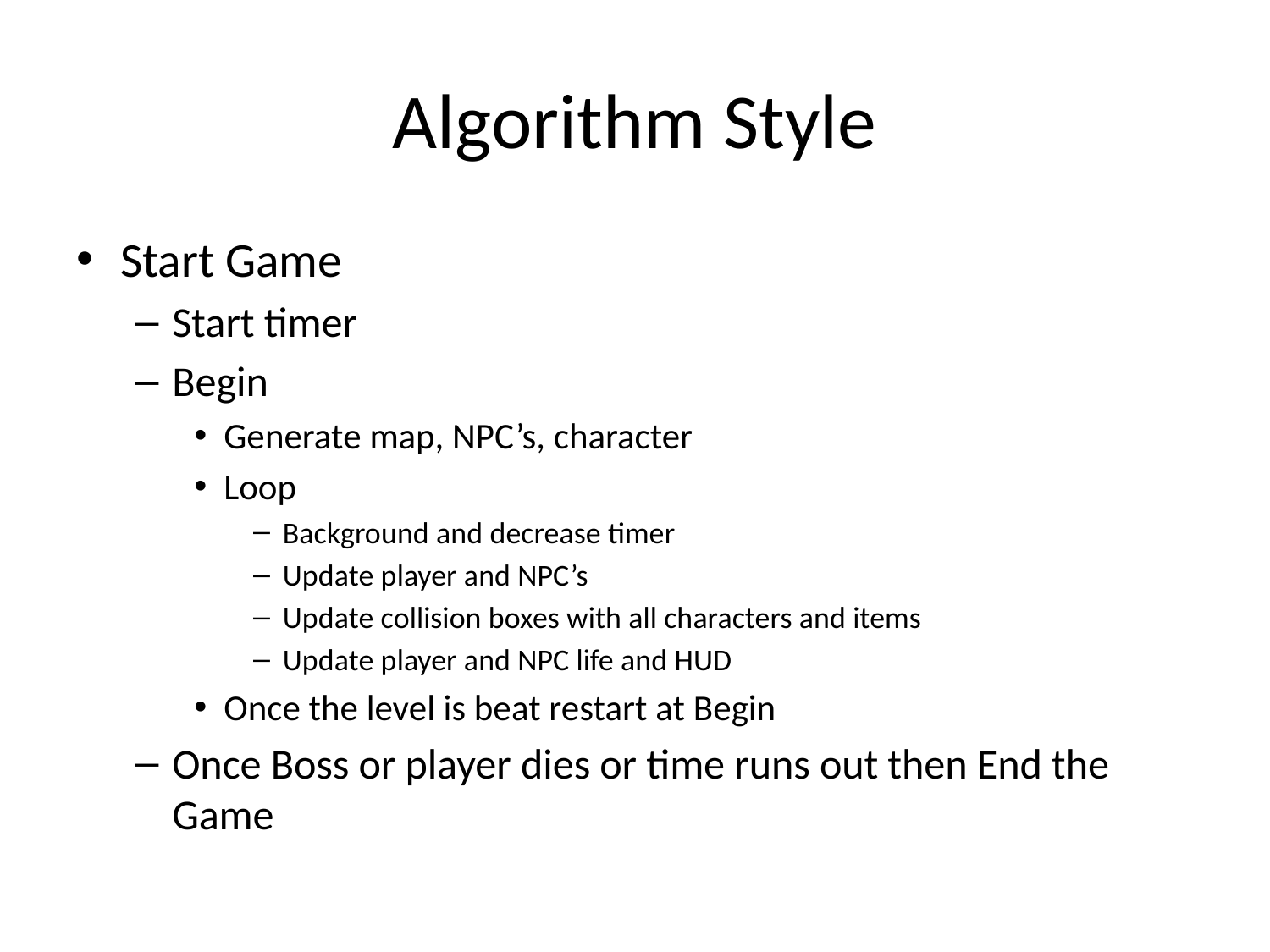

# Algorithm Style
Start Game
Start timer
Begin
Generate map, NPC’s, character
Loop
Background and decrease timer
Update player and NPC’s
Update collision boxes with all characters and items
Update player and NPC life and HUD
Once the level is beat restart at Begin
Once Boss or player dies or time runs out then End the Game